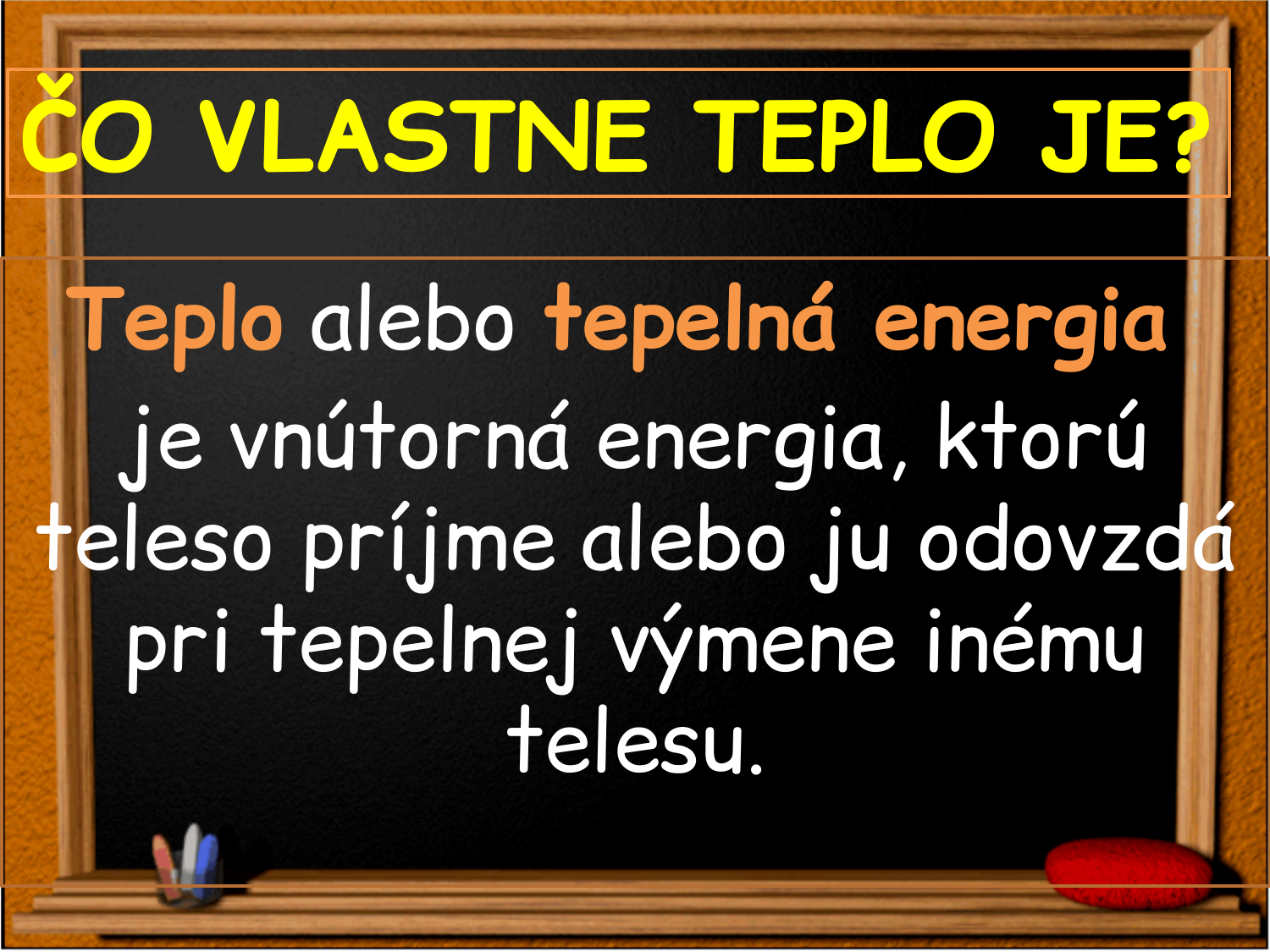

Čo vlastne teplo je?
Teplo alebo tepelná energia
je vnútorná energia, ktorú teleso príjme alebo ju odovzdá pri tepelnej výmene inému telesu.